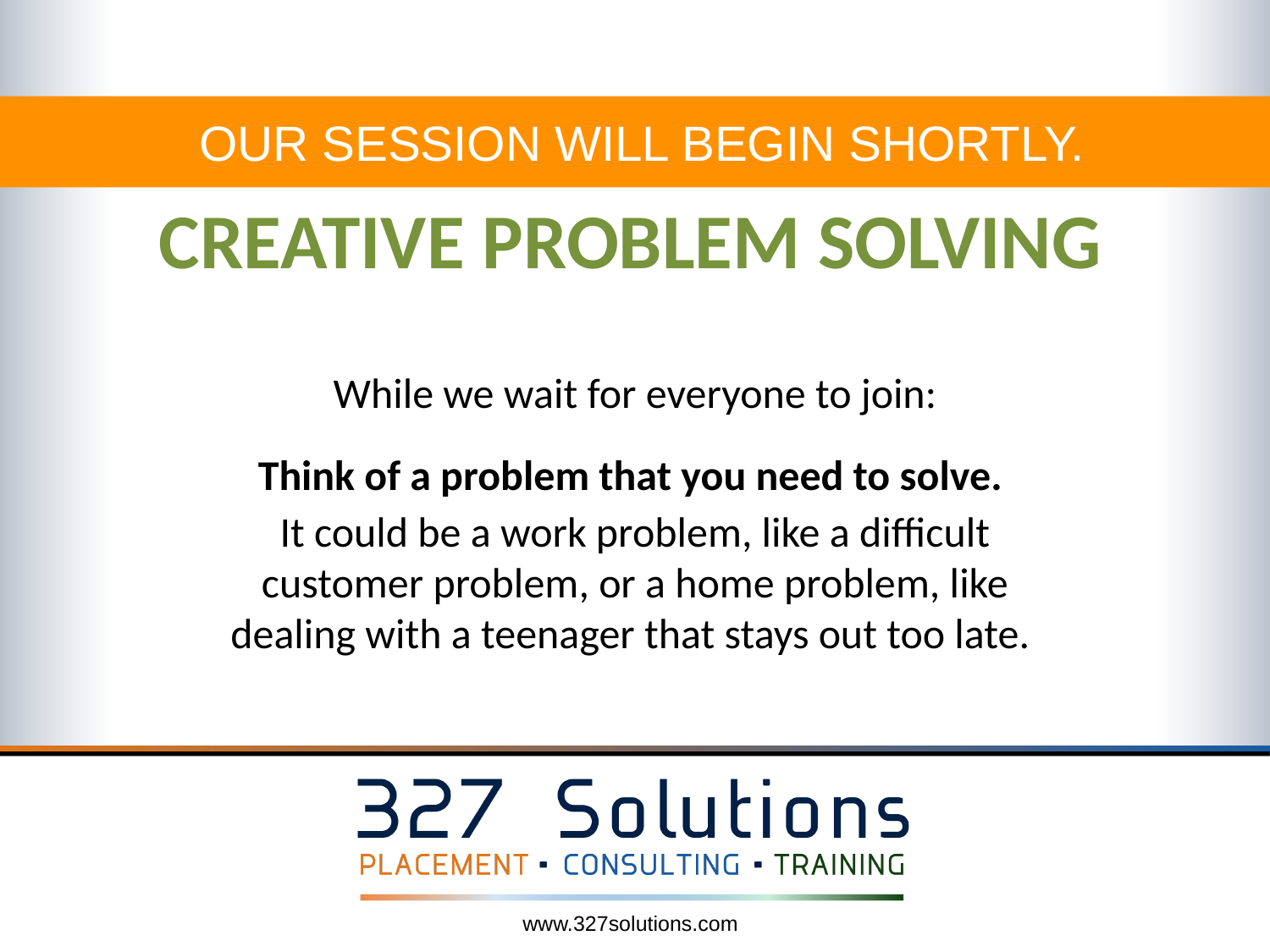

Our session will begin shortly.
# CREATIVE PROBLEM SOLVING
While we wait for everyone to join:

Think of a problem that you need to solve.
It could be a work problem, like a difficult customer problem, or a home problem, like dealing with a teenager that stays out too late.